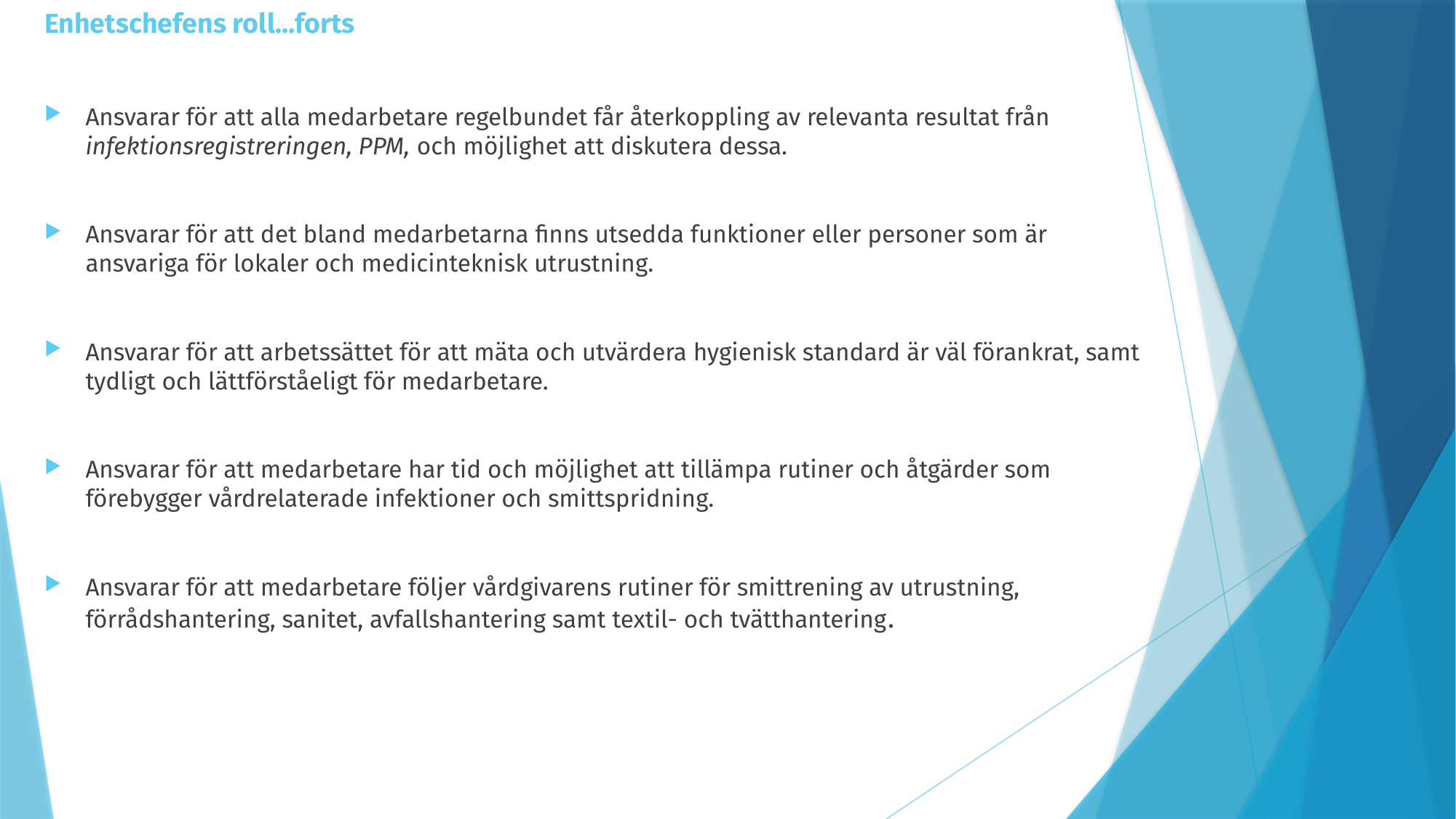

Enhetschefens roll…forts

Ansvarar för att alla medarbetare regelbundet får återkoppling av relevanta resultat från infektionsregistreringen, PPM, och möjlighet att diskutera dessa.

Ansvarar för att det bland medarbetarna finns utsedda funktioner eller personer som är ansvariga för lokaler och medicinteknisk utrustning.

Ansvarar för att arbetssättet för att mäta och utvärdera hygienisk standard är väl förankrat, samt tydligt och lättförståeligt för medarbetare.

Ansvarar för att medarbetare har tid och möjlighet att tillämpa rutiner och åtgärder som förebygger vårdrelaterade infektioner och smittspridning.

Ansvarar för att medarbetare följer vårdgivarens rutiner för smittrening av utrustning, förrådshantering, sanitet, avfallshantering samt textil- och tvätthantering.